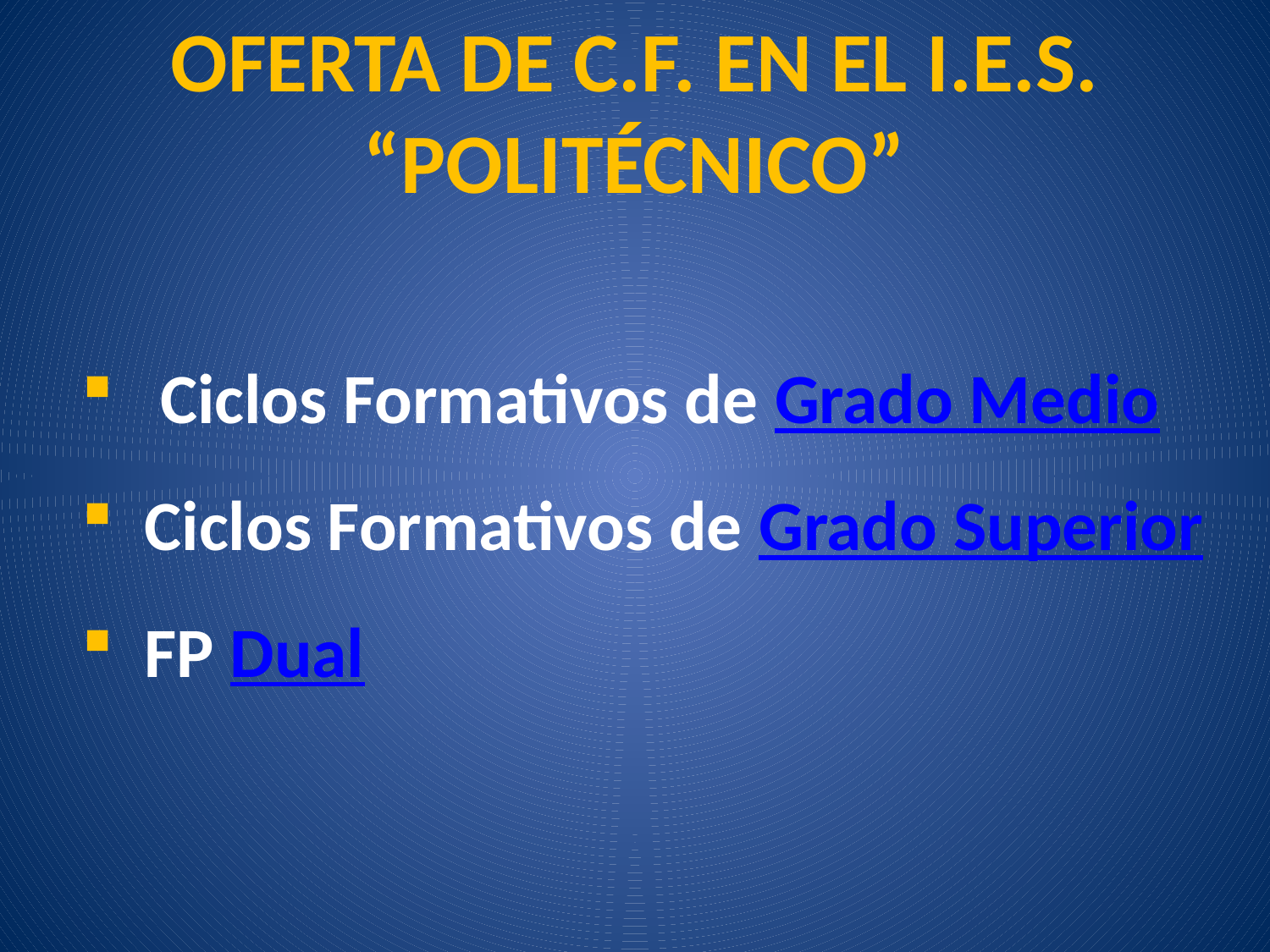

OFERTA DE C.F. EN EL I.E.S. “POLITÉCNICO”
 Ciclos Formativos de Grado Medio
Ciclos Formativos de Grado Superior
FP Dual